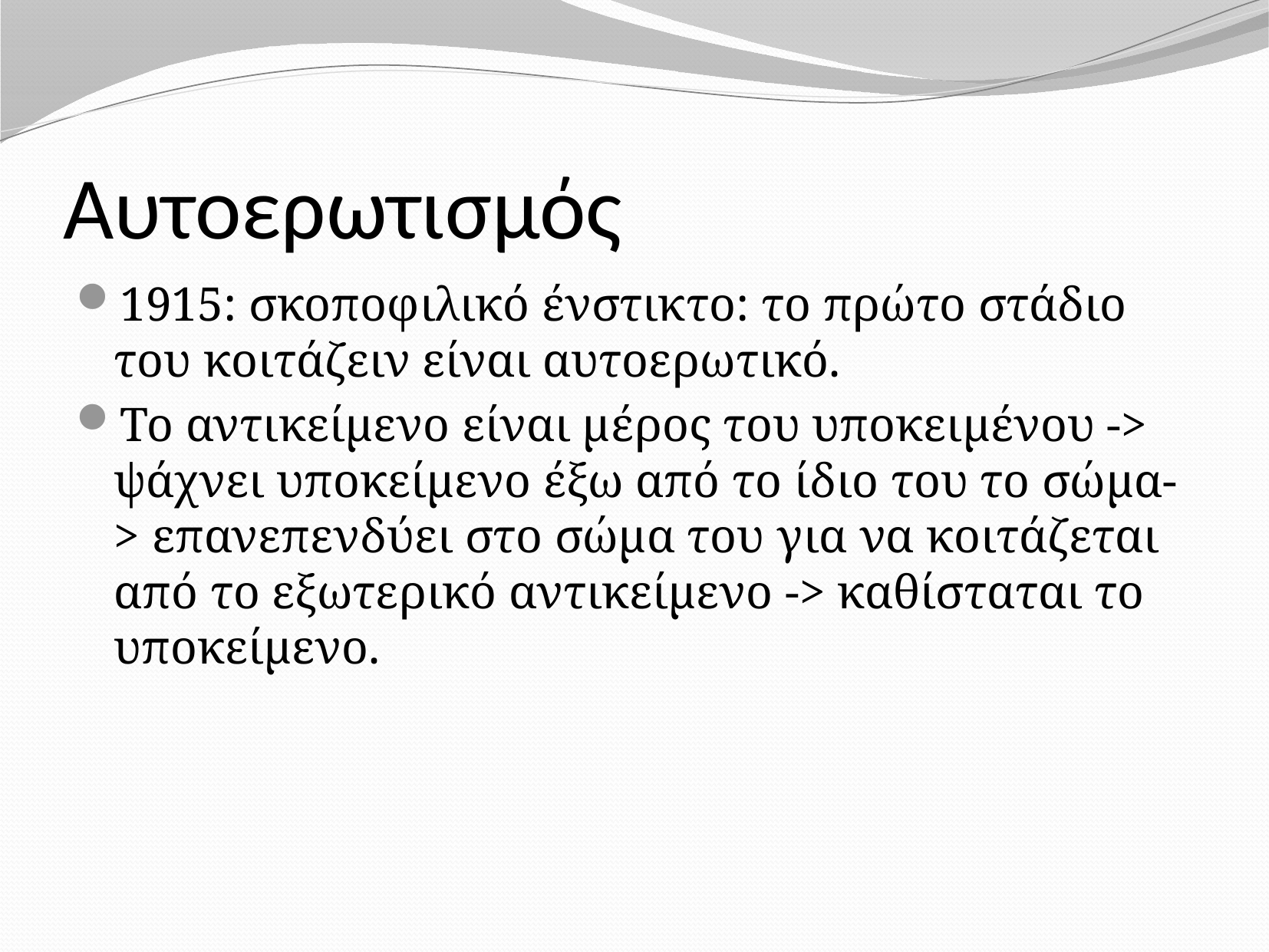

# Αυτοερωτισμός
1915: σκοποφιλικό ένστικτο: το πρώτο στάδιο του κοιτάζειν είναι αυτοερωτικό.
Το αντικείμενο είναι μέρος του υποκειμένου -> ψάχνει υποκείμενο έξω από το ίδιο του το σώμα-> επανεπενδύει στο σώμα του για να κοιτάζεται από το εξωτερικό αντικείμενο -> καθίσταται το υποκείμενο.